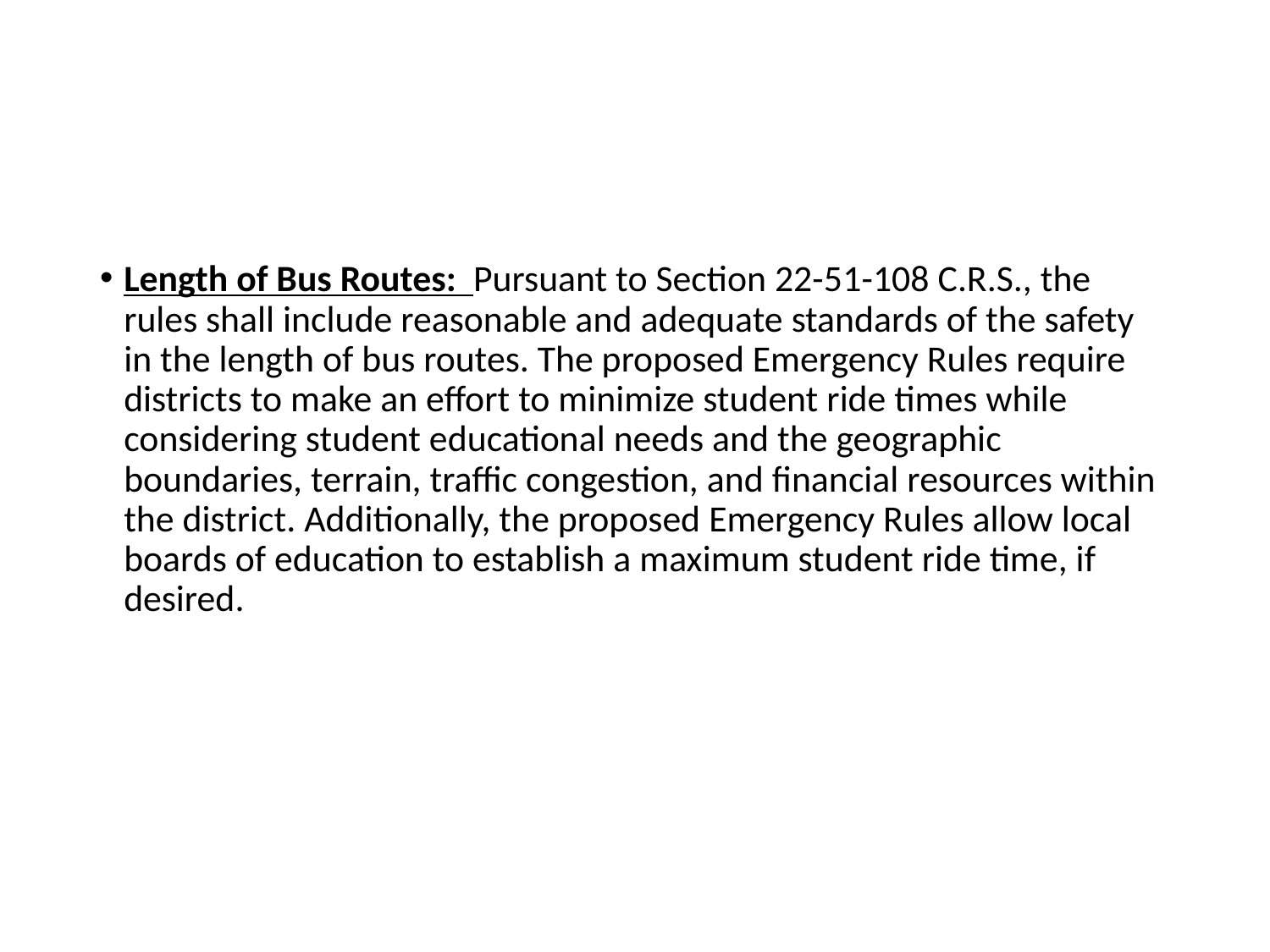

#
Length of Bus Routes:  Pursuant to Section 22-51-108 C.R.S., the rules shall include reasonable and adequate standards of the safety in the length of bus routes. The proposed Emergency Rules require districts to make an effort to minimize student ride times while considering student educational needs and the geographic boundaries, terrain, traffic congestion, and financial resources within the district. Additionally, the proposed Emergency Rules allow local boards of education to establish a maximum student ride time, if desired.